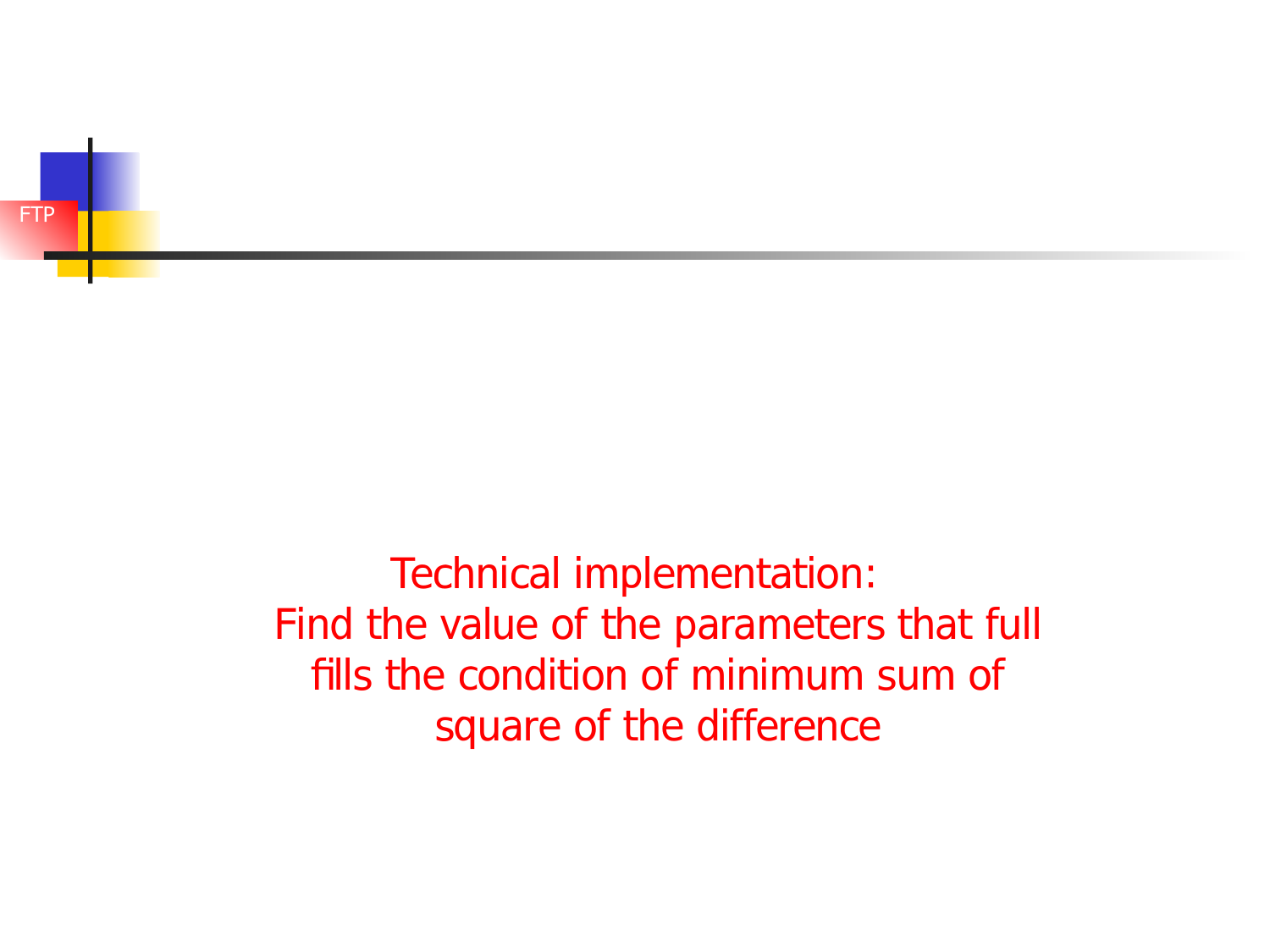

Technical implementation:
Find the value of the parameters that full fills the condition of minimum sum of square of the difference